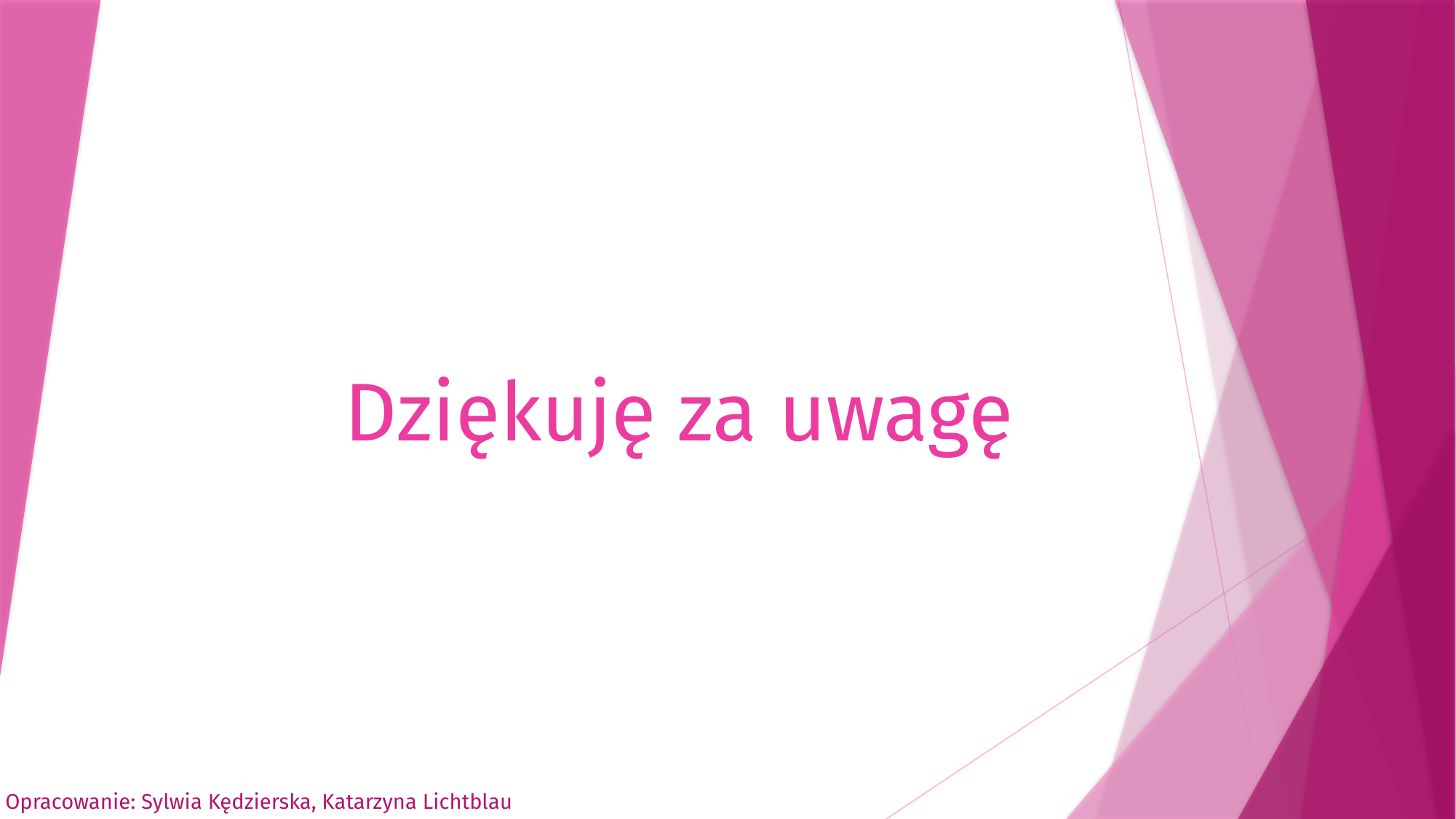

# Dziękuję za uwagę
Opracowanie: Sylwia Kędzierska, Katarzyna Lichtblau